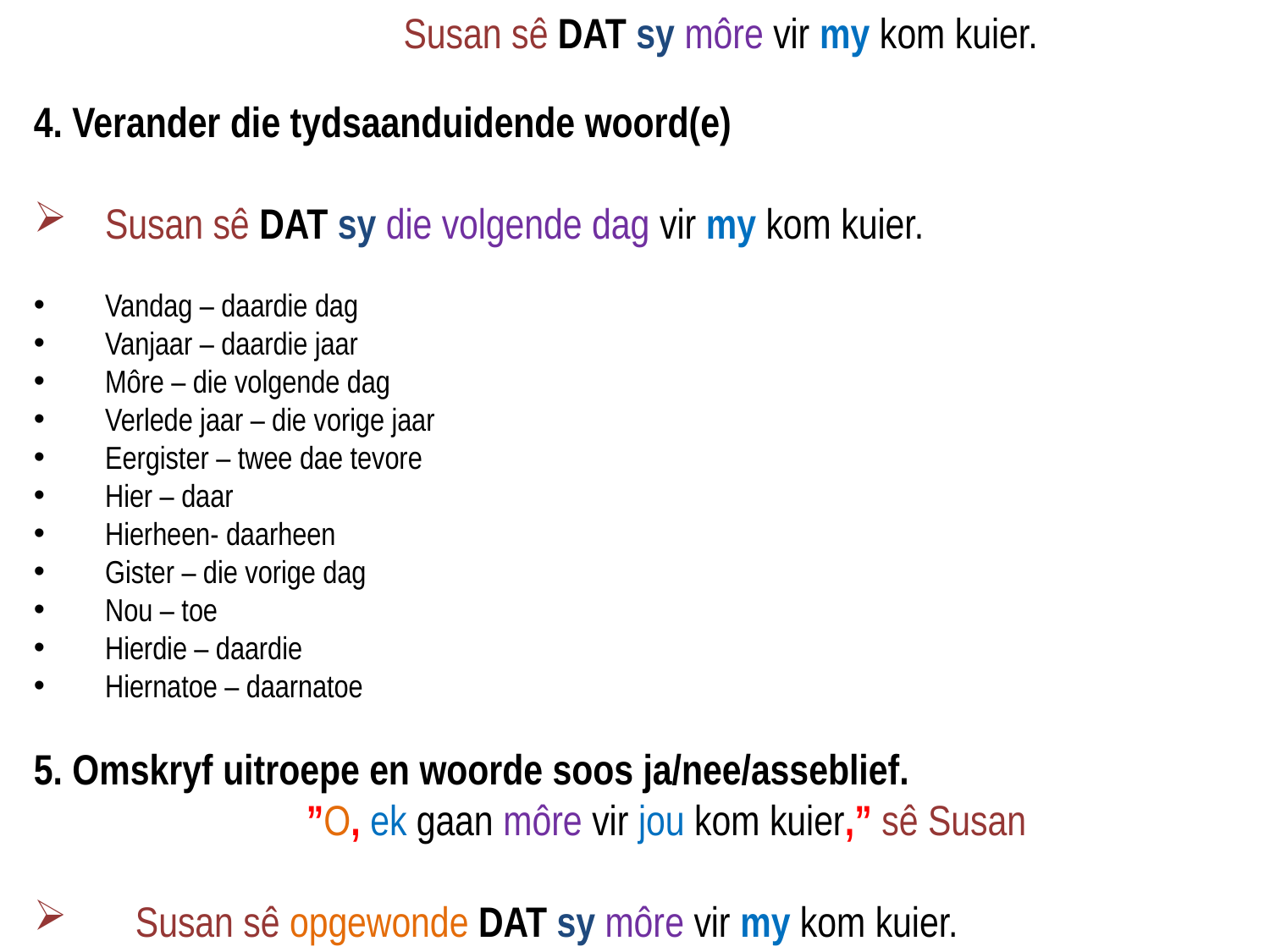

Susan sê DAT sy môre vir my kom kuier.

4. Verander die tydsaanduidende woord(e)

Susan sê DAT sy die volgende dag vir my kom kuier.

Vandag – daardie dag
Vanjaar – daardie jaar
Môre – die volgende dag
Verlede jaar – die vorige jaar
Eergister – twee dae tevore
Hier – daar
Hierheen- daarheen
Gister – die vorige dag
Nou – toe
Hierdie – daardie
Hiernatoe – daarnatoe

5. Omskryf uitroepe en woorde soos ja/nee/asseblief.
                            ”O, ek gaan môre vir jou kom kuier,” sê Susan

       Susan sê opgewonde DAT sy môre vir my kom kuier.